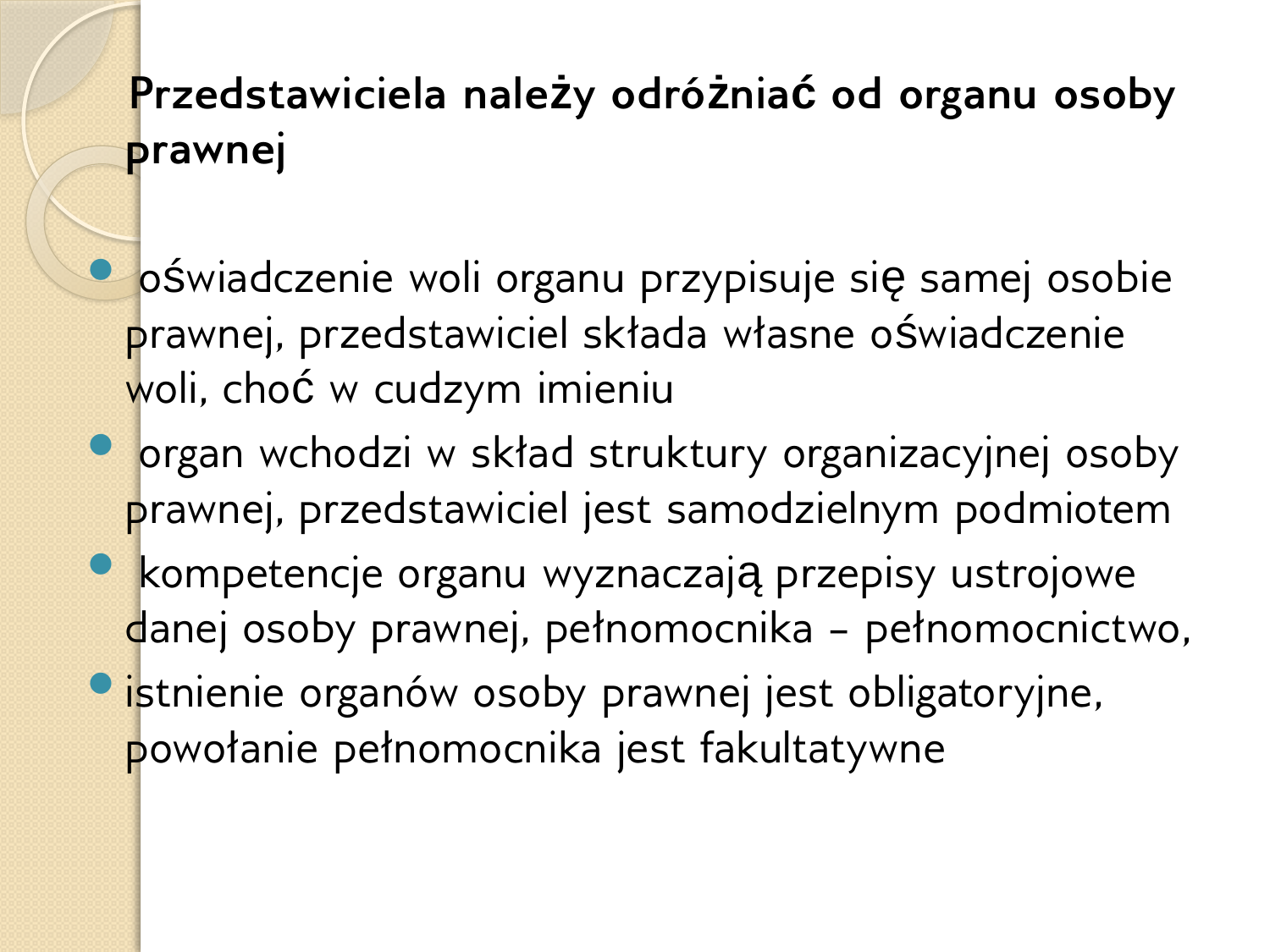

Przedstawiciela należy odróżniać od organu osoby prawnej

 oświadczenie woli organu przypisuje się samej osobie prawnej, przedstawiciel składa własne oświadczenie woli, choć w cudzym imieniu
 organ wchodzi w skład struktury organizacyjnej osoby prawnej, przedstawiciel jest samodzielnym podmiotem
 kompetencje organu wyznaczają przepisy ustrojowe danej osoby prawnej, pełnomocnika – pełnomocnictwo,
istnienie organów osoby prawnej jest obligatoryjne, powołanie pełnomocnika jest fakultatywne